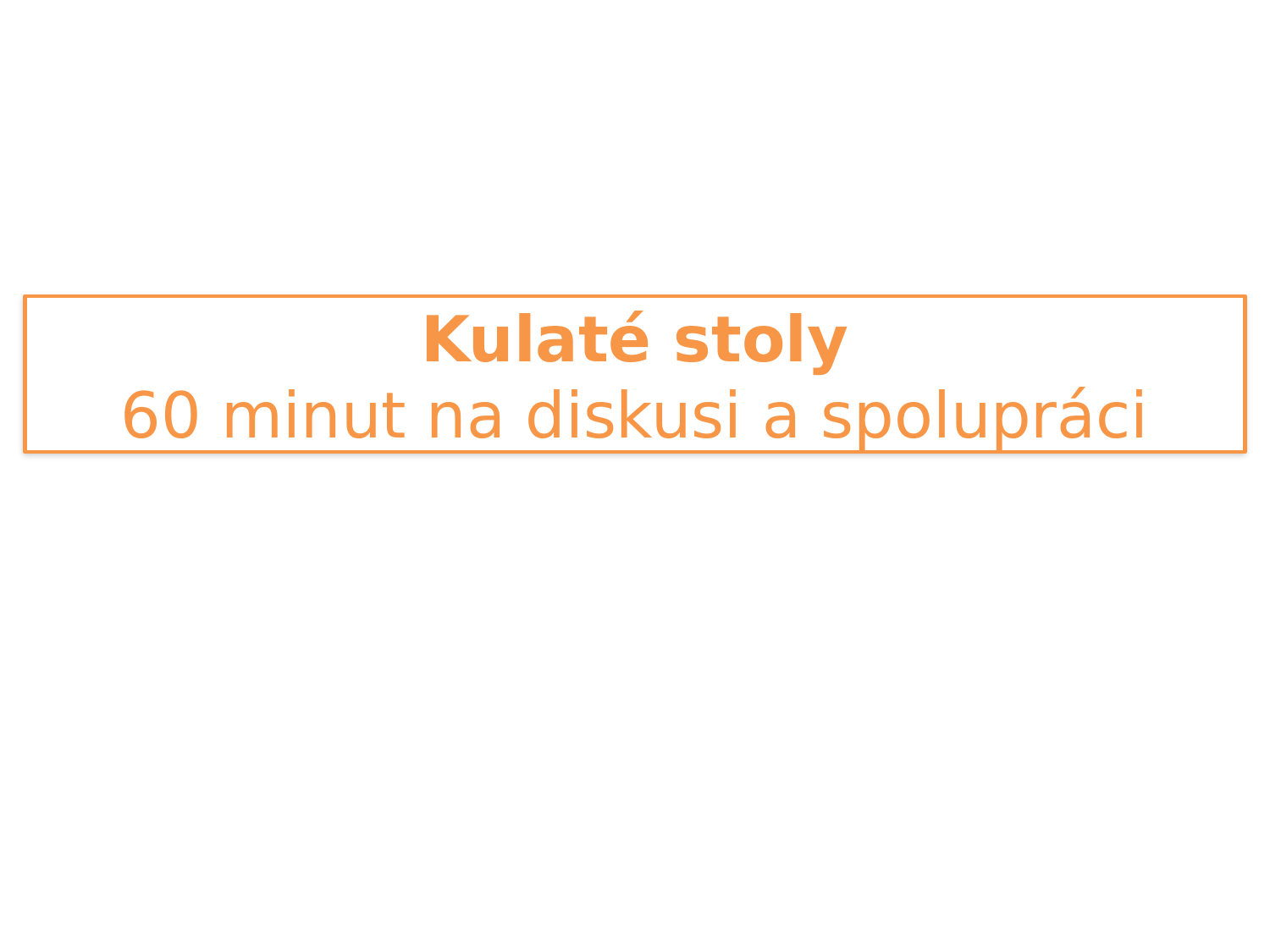

Kulaté stoly
60 minut na diskusi a spolupráci